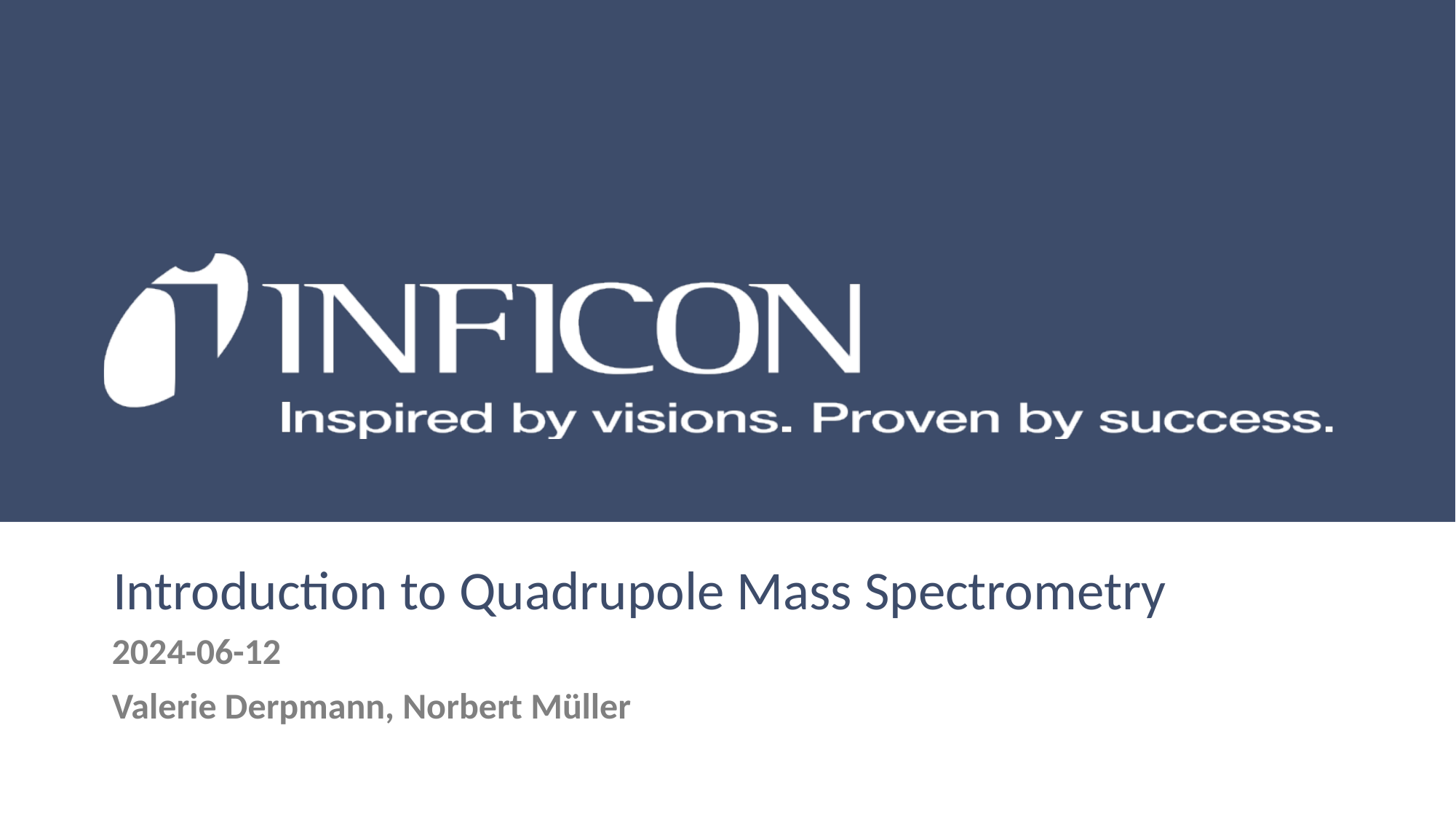

# Introduction to Quadrupole Mass Spectrometry

2024-06-12
Valerie Derpmann, Norbert Müller